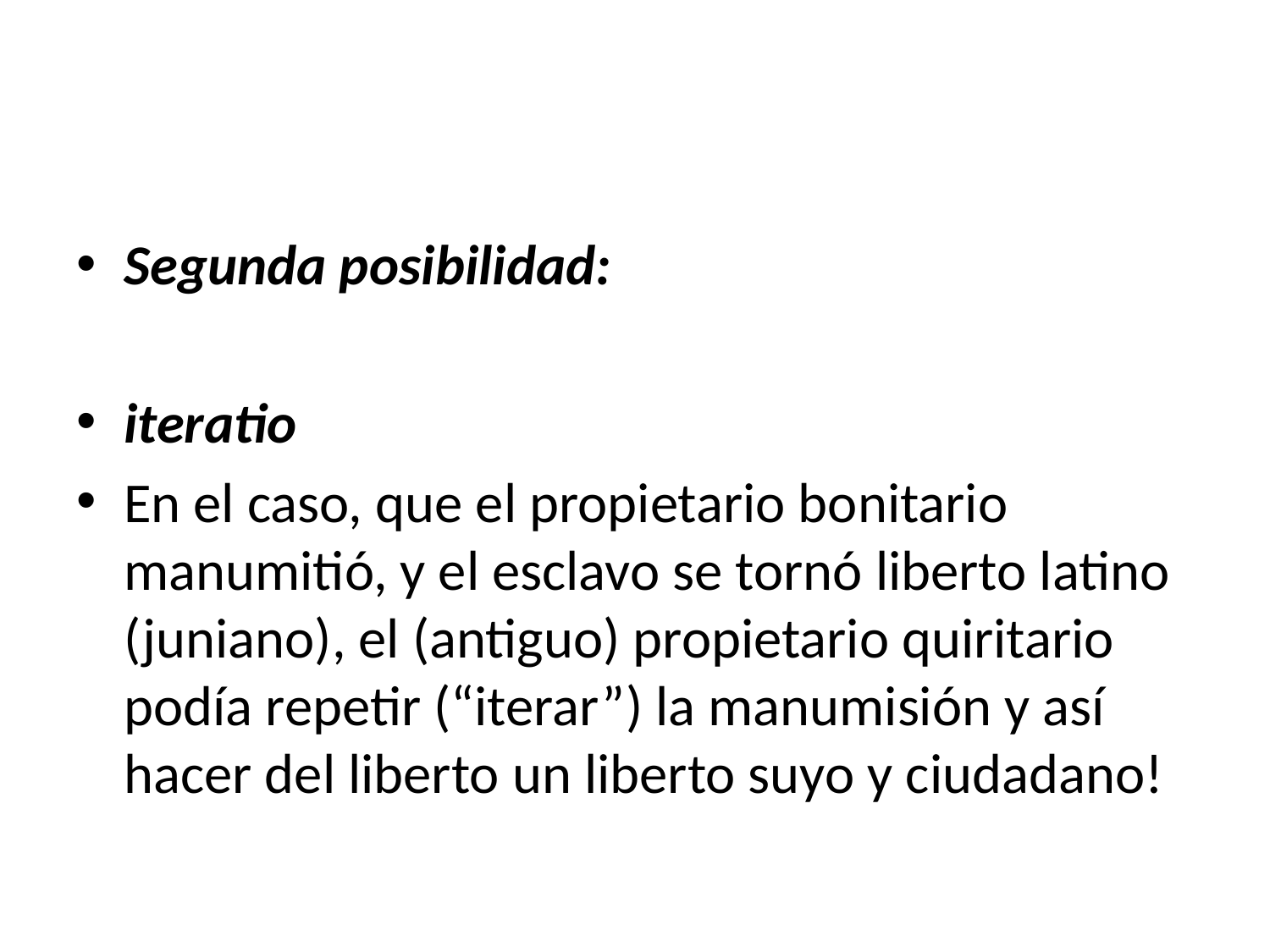

Segunda posibilidad:

iteratio
En el caso, que el propietario bonitario manumitió, y el esclavo se tornó liberto latino (juniano), el (antiguo) propietario quiritario podía repetir (“iterar”) la manumisión y así hacer del liberto un liberto suyo y ciudadano!